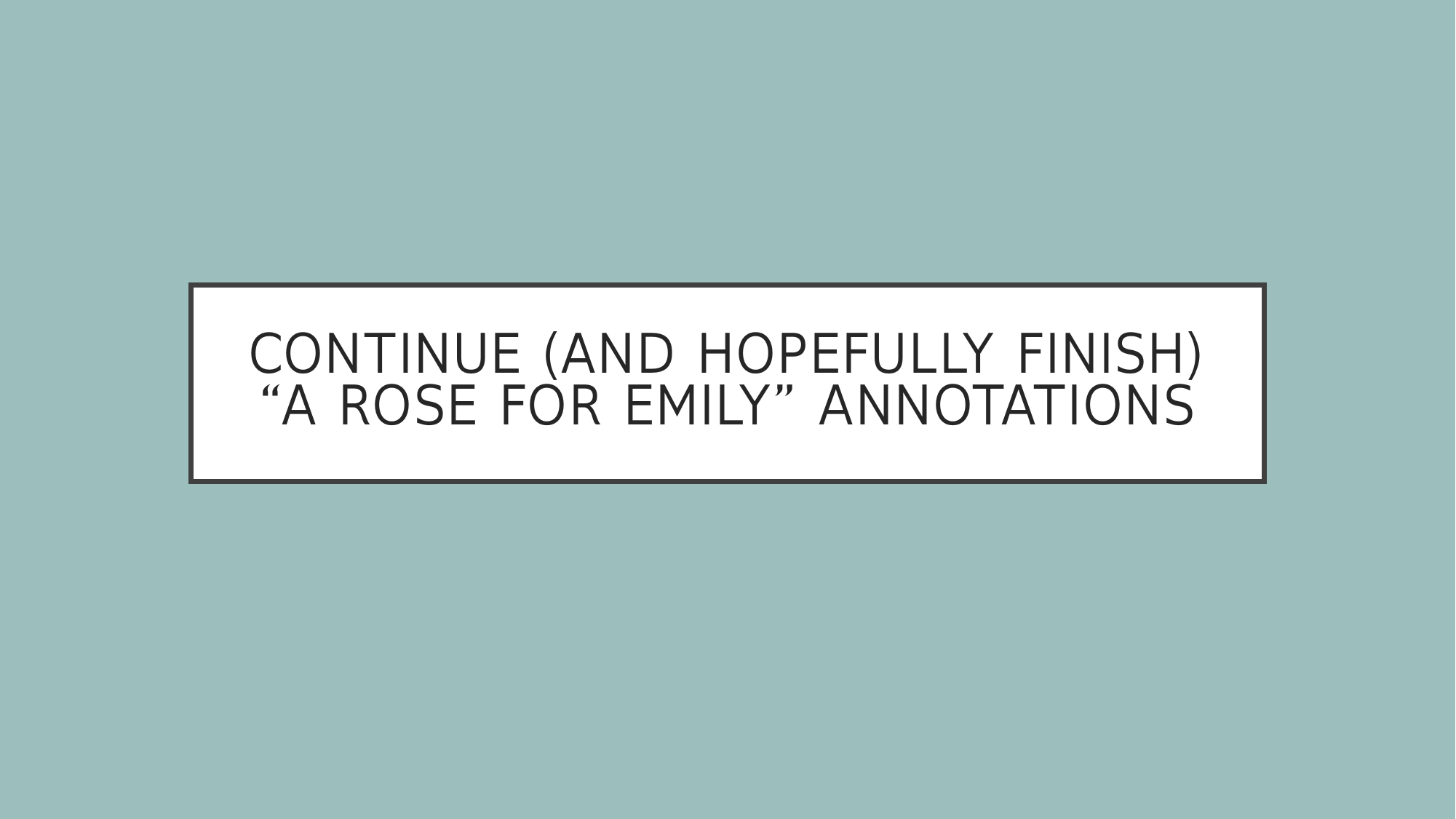

# Continue (and hopefully finish) “A Rose For Emily” Annotations